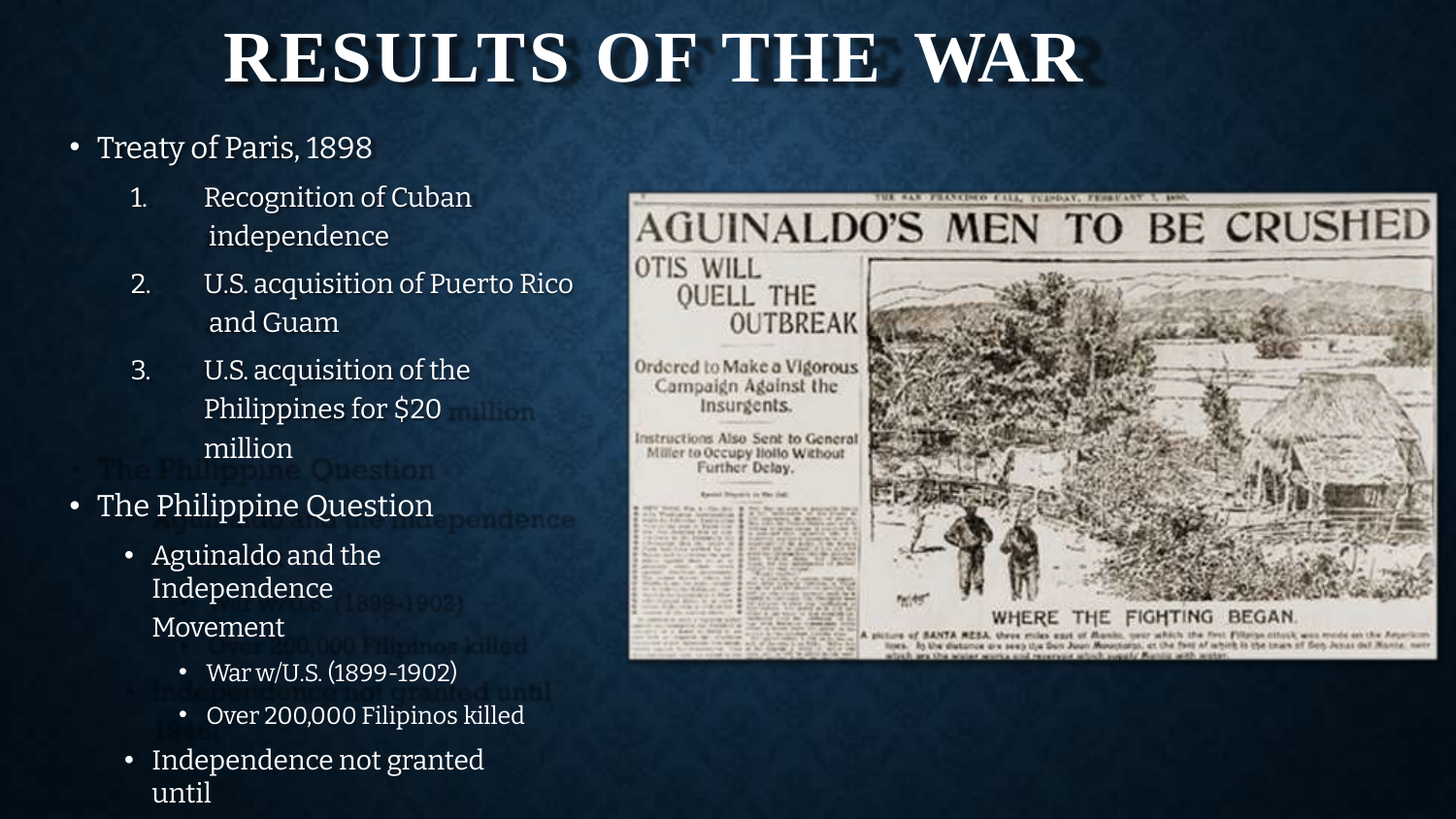

# RESULTS OF THE WAR

Treaty of Paris, 1898
Recognition of Cuban  independence
U.S. acquisition of Puerto Rico  and Guam
U.S. acquisition of the  Philippines for $20 million
The Philippine Question
Aguinaldo and the Independence
Movement
War w/U.S. (1899-1902)
Over 200,000 Filipinos killed
Independence not granted until
1946!